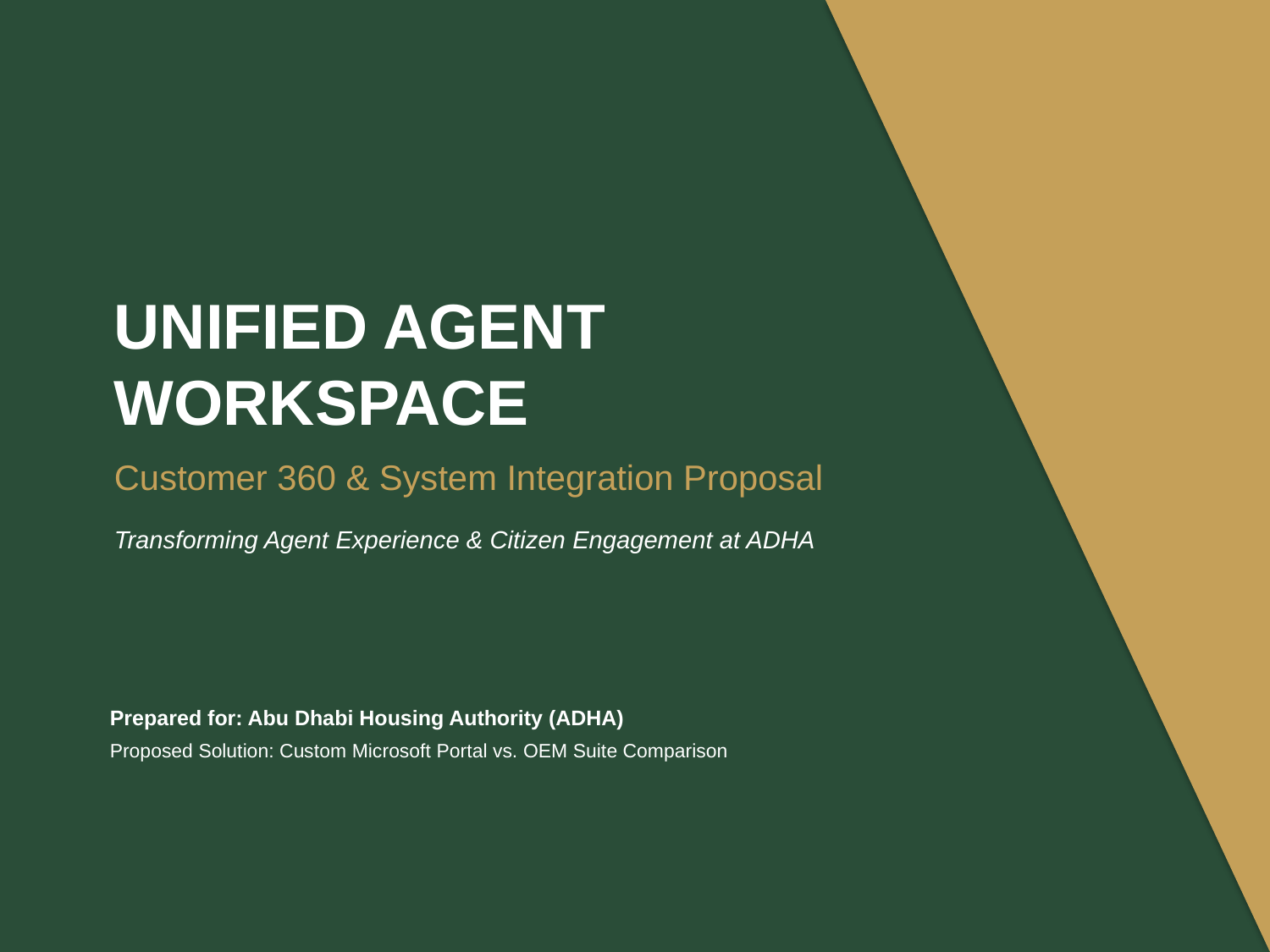

UNIFIED AGENT WORKSPACE
Customer 360 & System Integration Proposal
Transforming Agent Experience & Citizen Engagement at ADHA
Prepared for: Abu Dhabi Housing Authority (ADHA)
Proposed Solution: Custom Microsoft Portal vs. OEM Suite Comparison